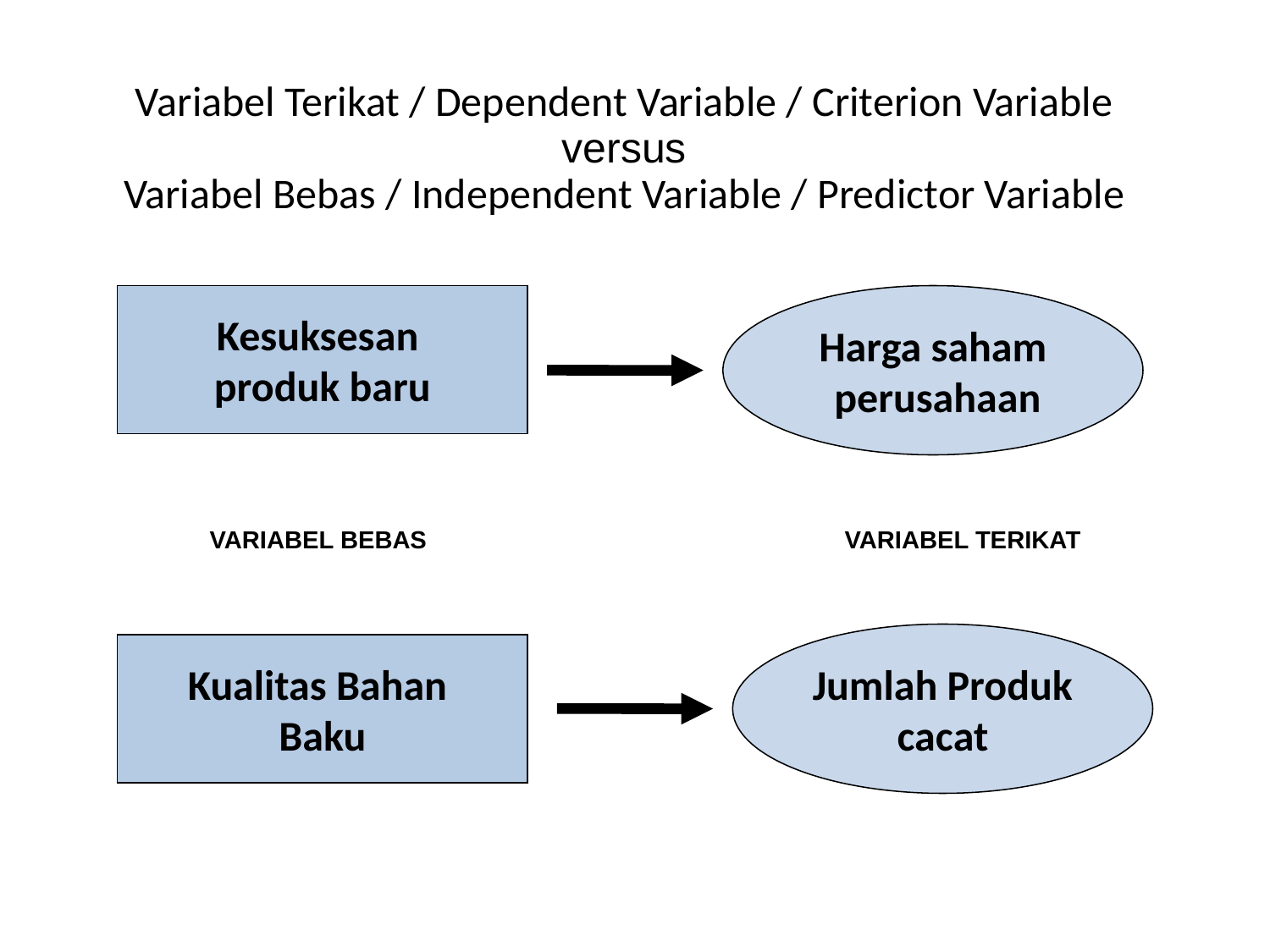

Variabel Terikat / Dependent Variable / Criterion Variable
versus
Variabel Bebas / Independent Variable / Predictor Variable

Kesuksesan
produk baru
Harga saham
 perusahaan

VARIABEL BEBAS
VARIABEL TERIKAT
Jumlah Produk
cacat
Kualitas Bahan
Baku